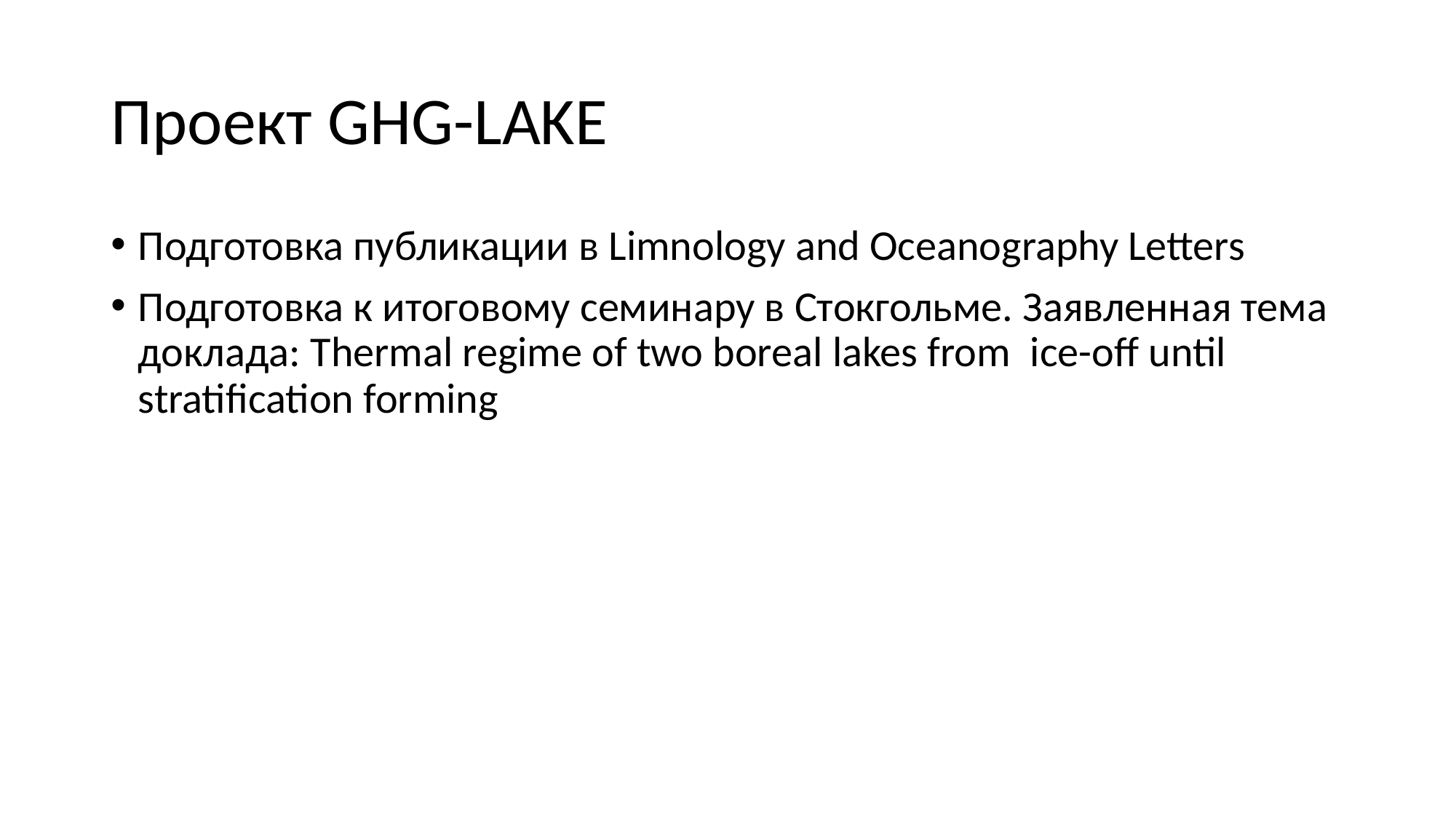

# Проект GHG-LAKE
Подготовка публикации в Limnology and Oceanography Letters
Подготовка к итоговому семинару в Стокгольме. Заявленная тема доклада: Thermal regime of two boreal lakes from  ice-off until stratification forming